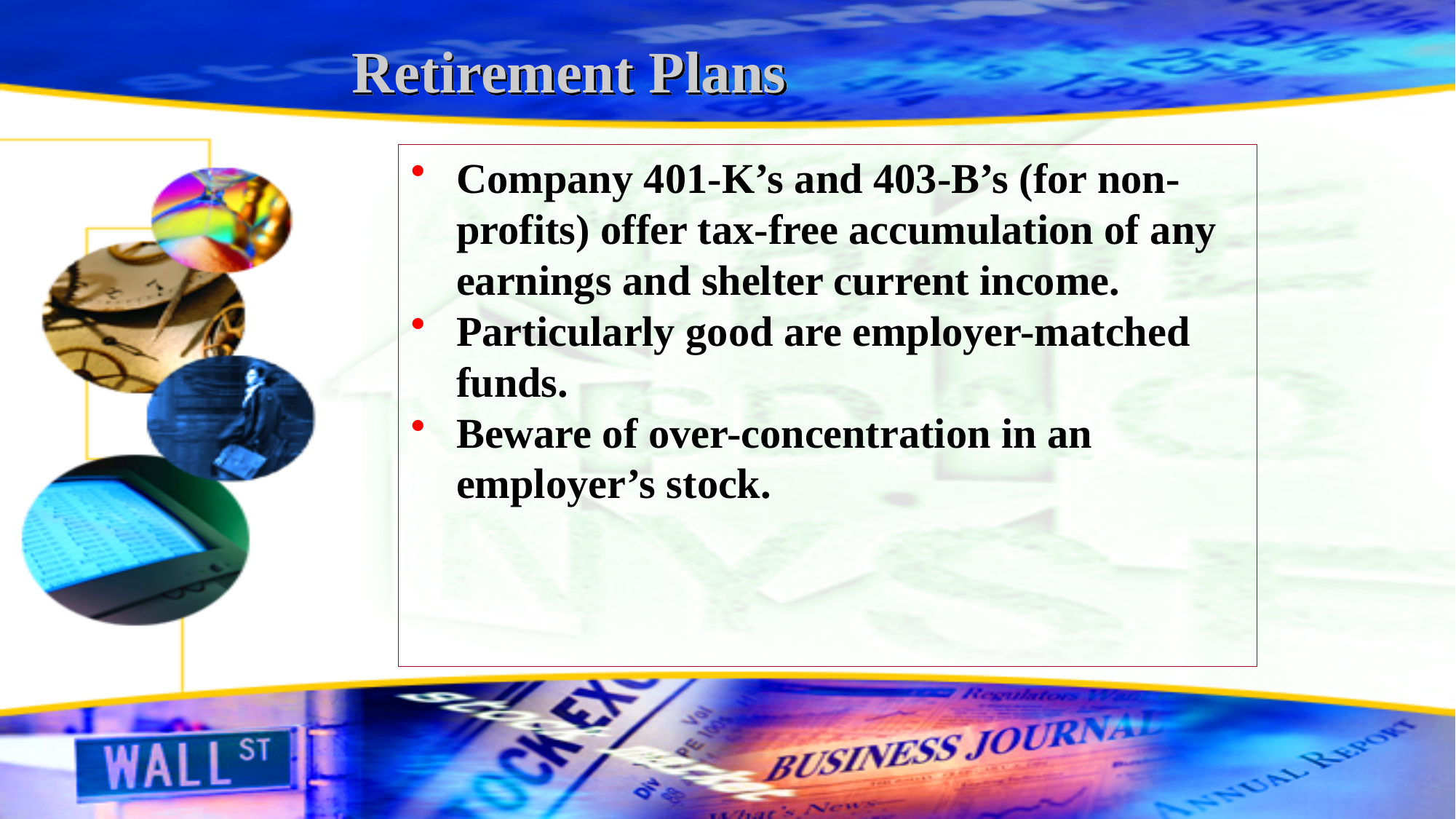

# Retirement Plans
Company 401-K’s and 403-B’s (for non-profits) offer tax-free accumulation of any earnings and shelter current income.
Particularly good are employer-matched funds.
Beware of over-concentration in an employer’s stock.